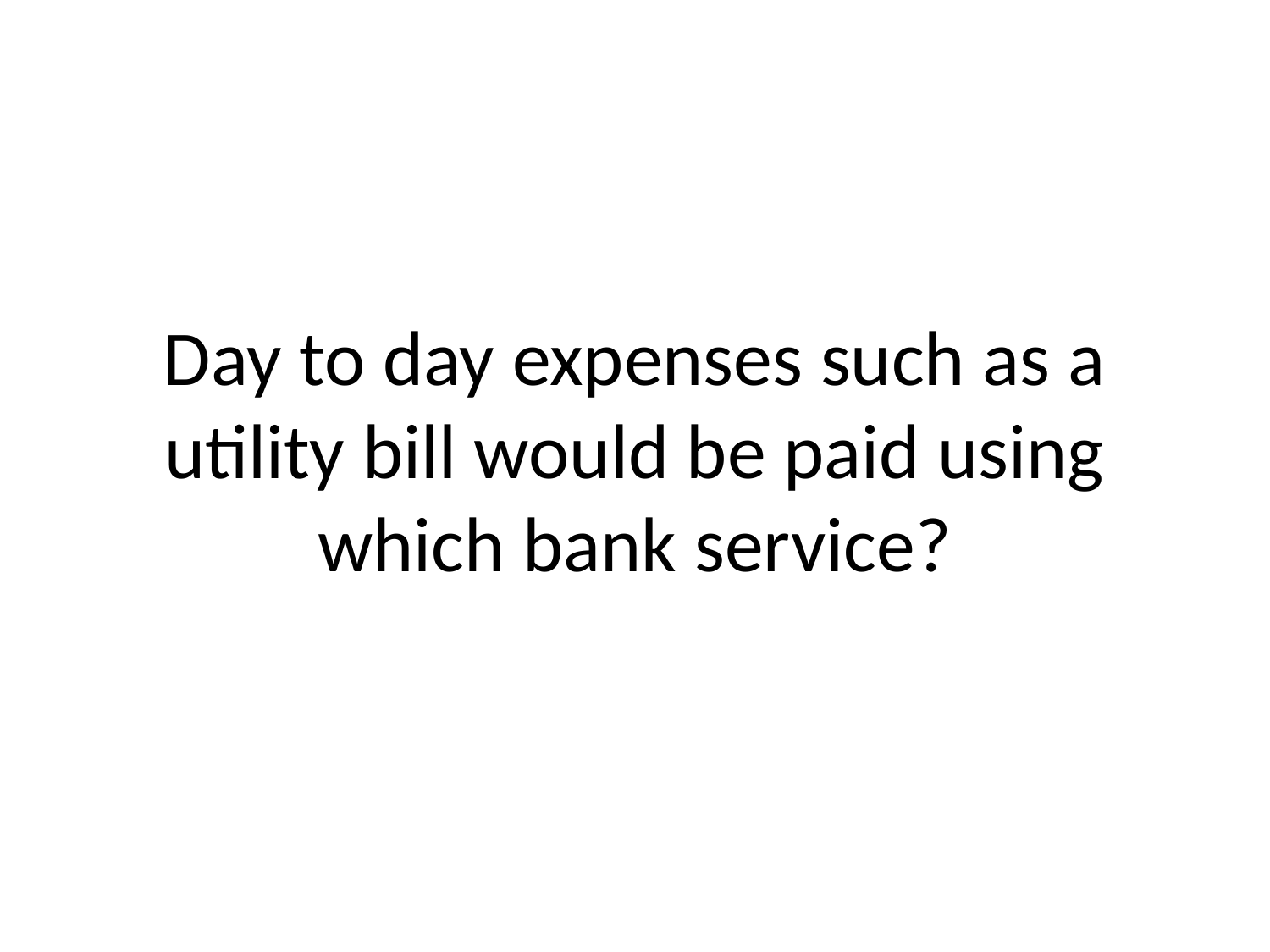

# Day to day expenses such as a utility bill would be paid using which bank service?